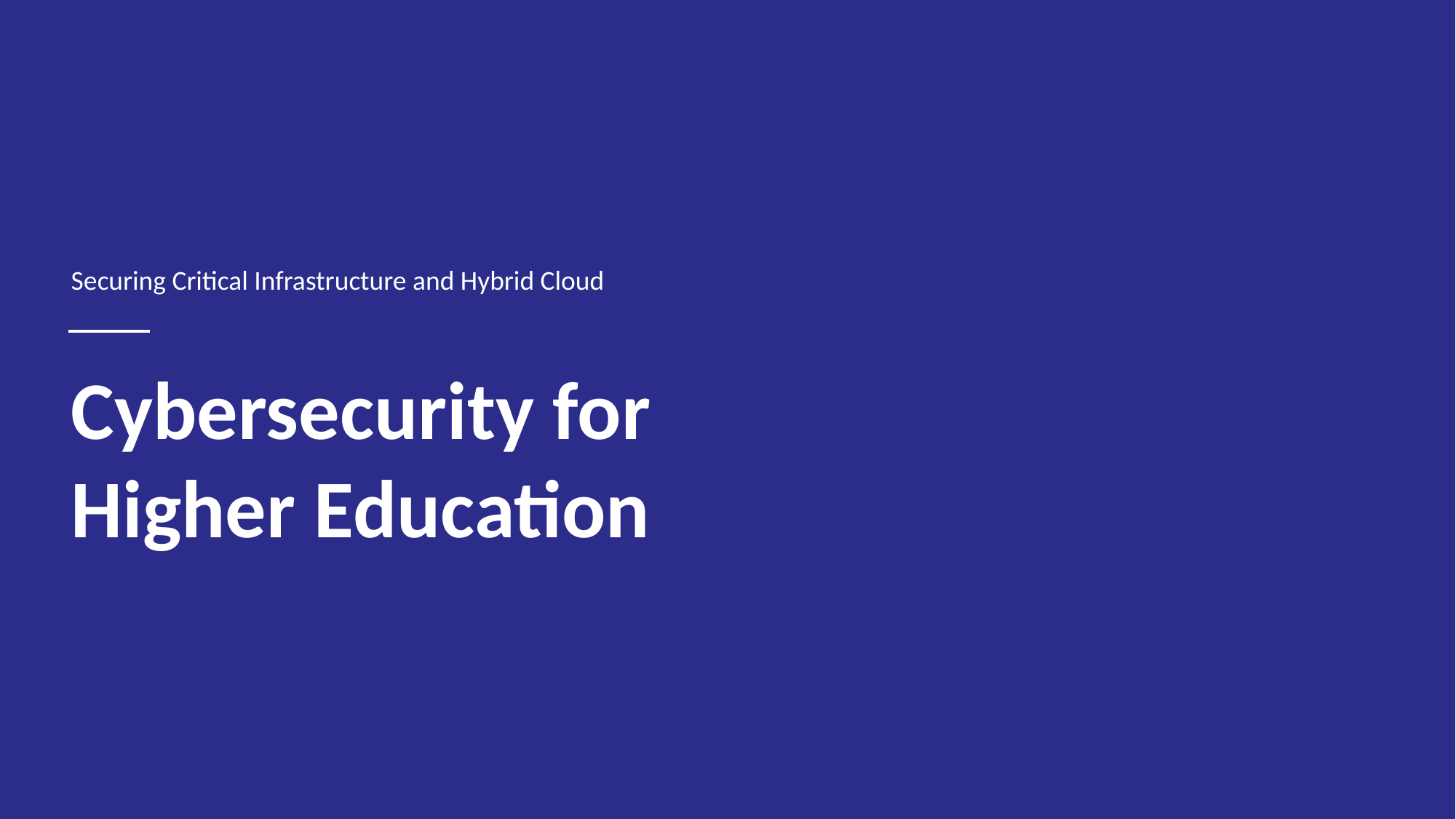

Securing Critical Infrastructure and Hybrid Cloud
Cybersecurity for Higher Education